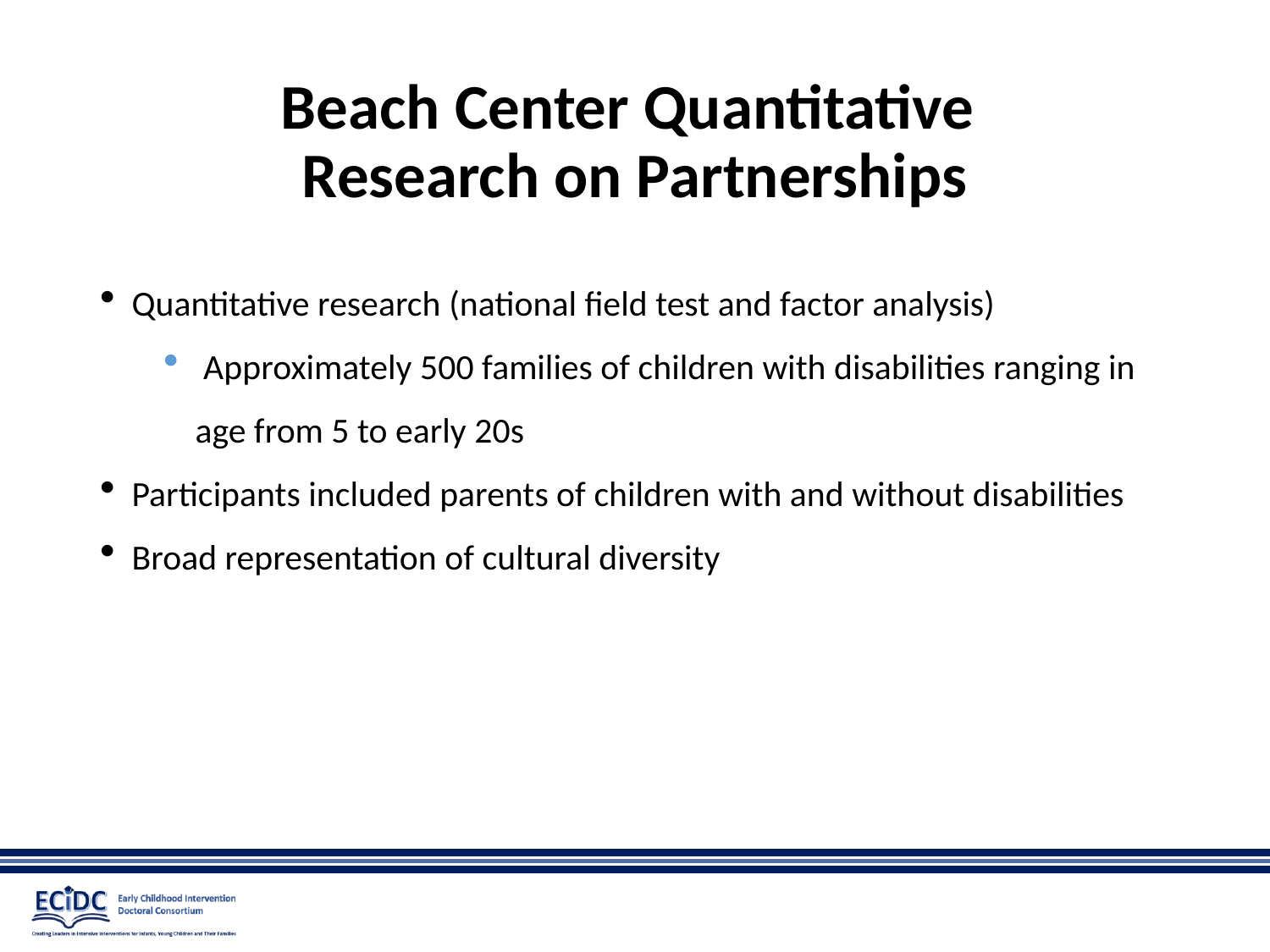

# Beach Center Quantitative Research on Partnerships
Quantitative research (national field test and factor analysis)
 Approximately 500 families of children with disabilities ranging in age from 5 to early 20s
Participants included parents of children with and without disabilities
Broad representation of cultural diversity